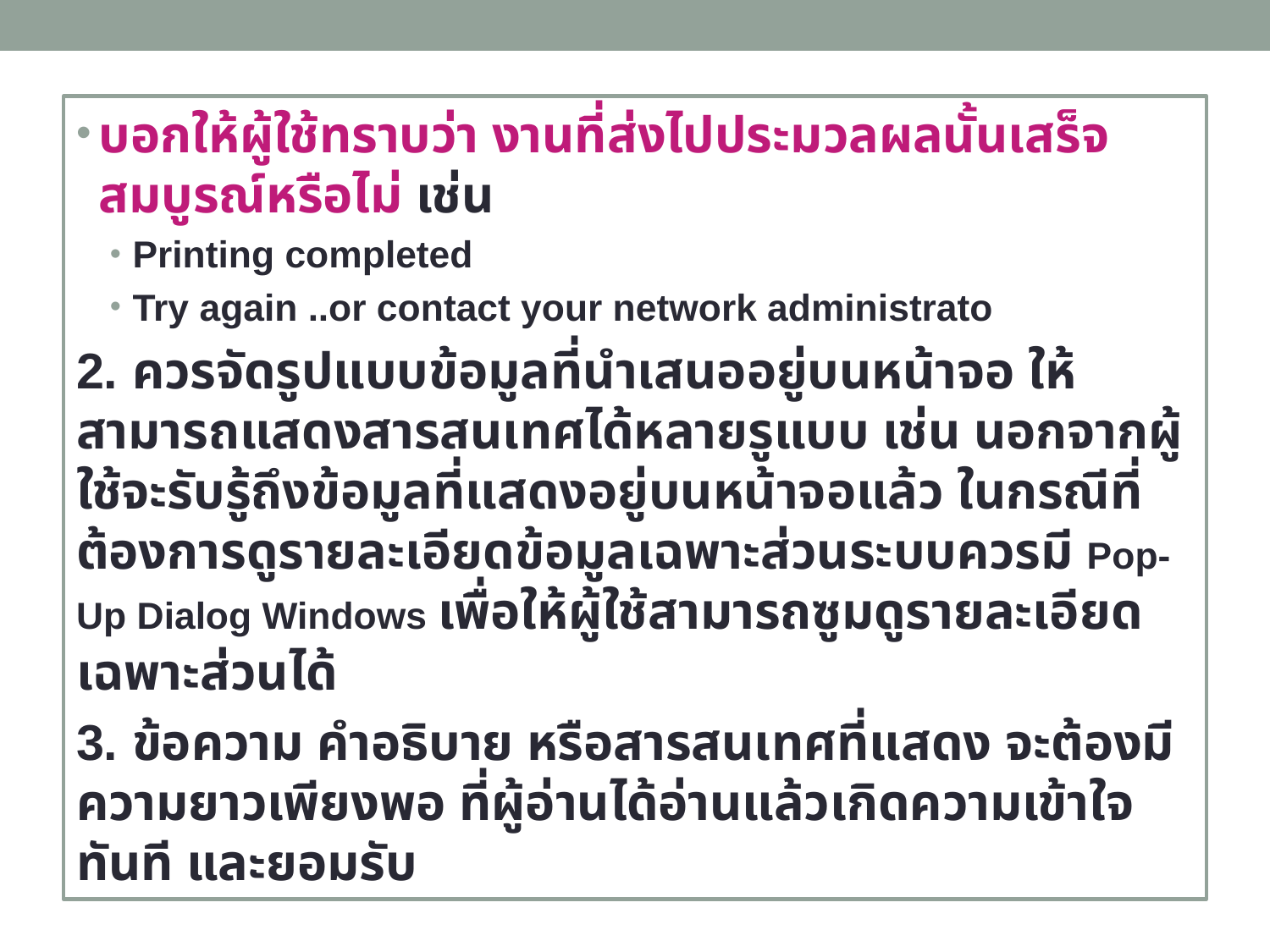

บอกให้ผู้ใช้ทราบว่า งานที่ส่งไปประมวลผลนั้นเสร็จสมบูรณ์หรือไม่ เช่น
Printing completed
Try again ..or contact your network administrato
2. ควรจัดรูปแบบข้อมูลที่นำเสนออยู่บนหน้าจอ ให้สามารถแสดงสารสนเทศได้หลายรูแบบ เช่น นอกจากผู้ใช้จะรับรู้ถึงข้อมูลที่แสดงอยู่บนหน้าจอแล้ว ในกรณีที่ต้องการดูรายละเอียดข้อมูลเฉพาะส่วนระบบควรมี Pop-Up Dialog Windows เพื่อให้ผู้ใช้สามารถซูมดูรายละเอียดเฉพาะส่วนได้
3. ข้อความ คำอธิบาย หรือสารสนเทศที่แสดง จะต้องมีความยาวเพียงพอ ที่ผู้อ่านได้อ่านแล้วเกิดความเข้าใจทันที และยอมรับ